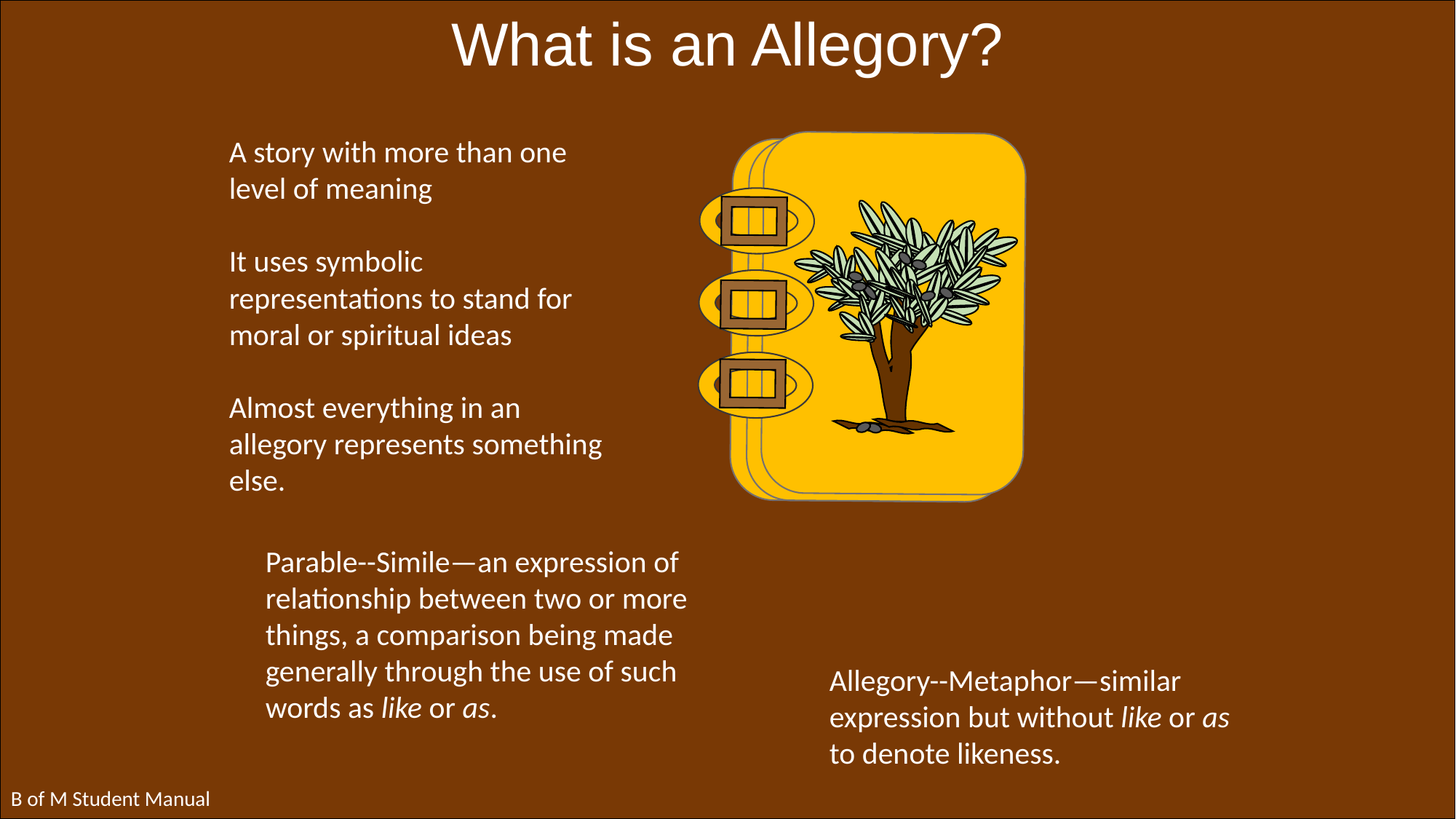

What is an Allegory?
A story with more than one level of meaning

It uses symbolic representations to stand for moral or spiritual ideas

Almost everything in an allegory represents something else.

Parable--Simile—an expression of relationship between two or more things, a comparison being made generally through the use of such words as like or as.
Allegory--Metaphor—similar expression but without like or as to denote likeness.
B of M Student Manual